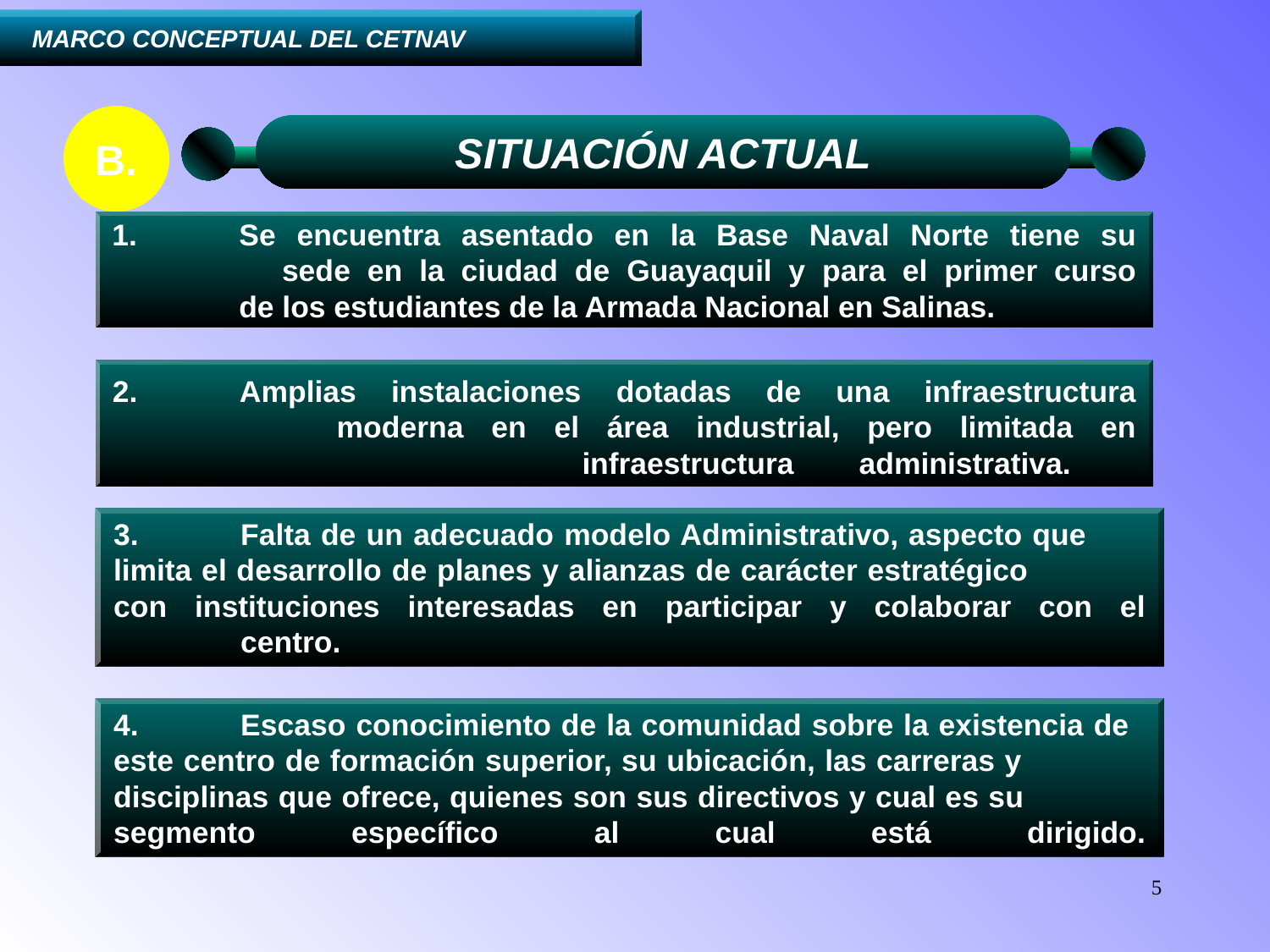

....I.	MARCO CONCEPTUAL DEL CETNAV
B.
SITUACIÓN ACTUAL

1.	Se encuentra asentado en la Base Naval Norte tiene su
     	sede en la ciudad de Guayaquil y para el primer curso
     	de los estudiantes de la Armada Nacional en Salinas.
2.	Amplias instalaciones dotadas de una infraestructura
     	moderna en el área industrial, pero limitada en
      	infraestructura administrativa.
3.	Falta de un adecuado modelo Administrativo, aspecto que 	limita el desarrollo de planes y alianzas de carácter estratégico	con instituciones interesadas en participar y colaborar con el
	centro.
4.	Escaso conocimiento de la comunidad sobre la existencia de 	este centro de formación superior, su ubicación, las carreras y 	disciplinas que ofrece, quienes son sus directivos y cual es su 	segmento específico al cual está dirigido.
5